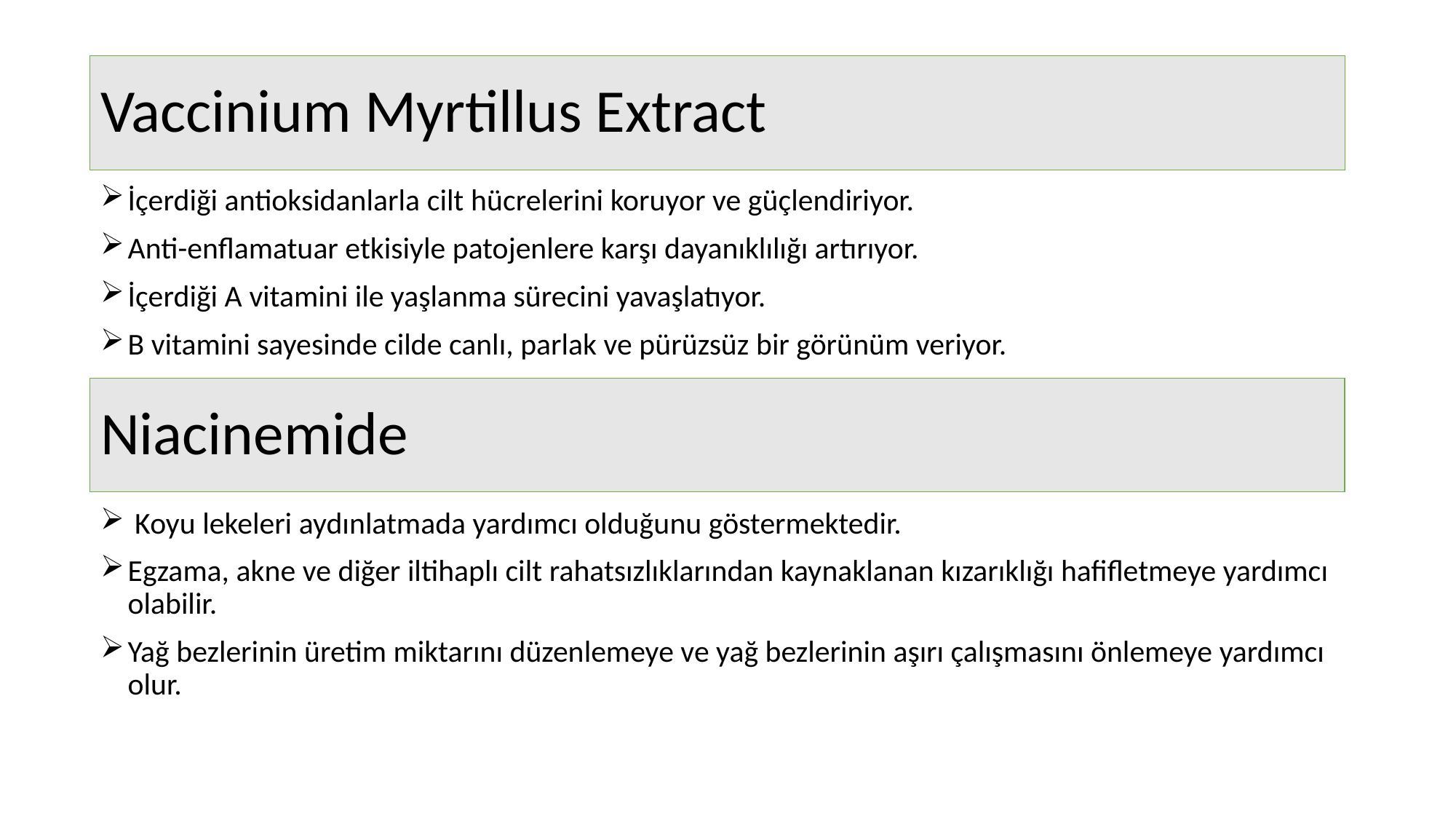

# Vaccinium Myrtillus Extract
İçerdiği antioksidanlarla cilt hücrelerini koruyor ve güçlendiriyor.
Anti-enflamatuar etkisiyle patojenlere karşı dayanıklılığı artırıyor.
İçerdiği A vitamini ile yaşlanma sürecini yavaşlatıyor.
B vitamini sayesinde cilde canlı, parlak ve pürüzsüz bir görünüm veriyor.
Niacinemide
 Koyu lekeleri aydınlatmada yardımcı olduğunu göstermektedir.
Egzama, akne ve diğer iltihaplı cilt rahatsızlıklarından kaynaklanan kızarıklığı hafifletmeye yardımcı olabilir.
Yağ bezlerinin üretim miktarını düzenlemeye ve yağ bezlerinin aşırı çalışmasını önlemeye yardımcı olur.